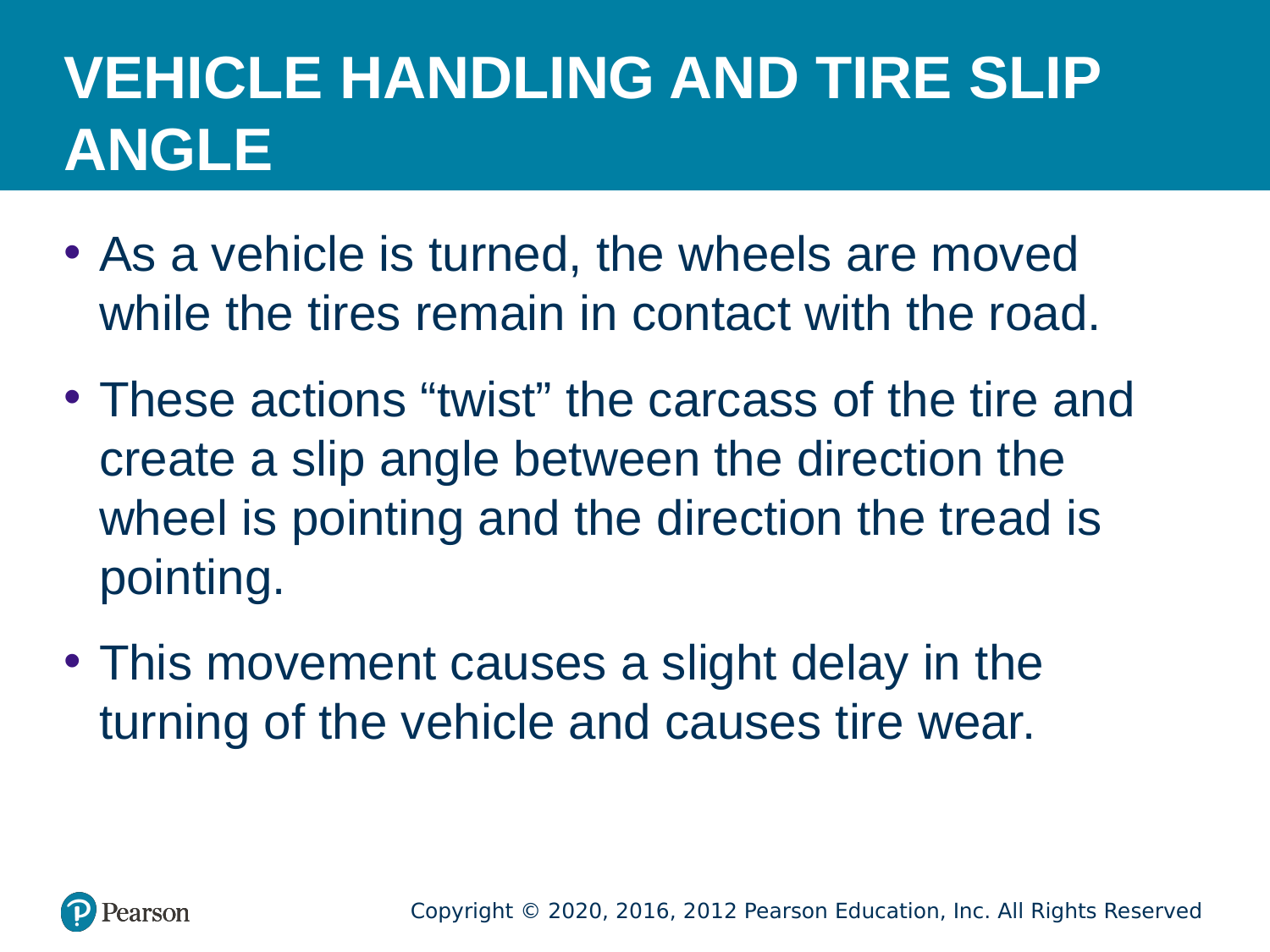

# VEHICLE HANDLING AND TIRE SLIP ANGLE
As a vehicle is turned, the wheels are moved while the tires remain in contact with the road.
These actions “twist” the carcass of the tire and create a slip angle between the direction the wheel is pointing and the direction the tread is pointing.
This movement causes a slight delay in the turning of the vehicle and causes tire wear.